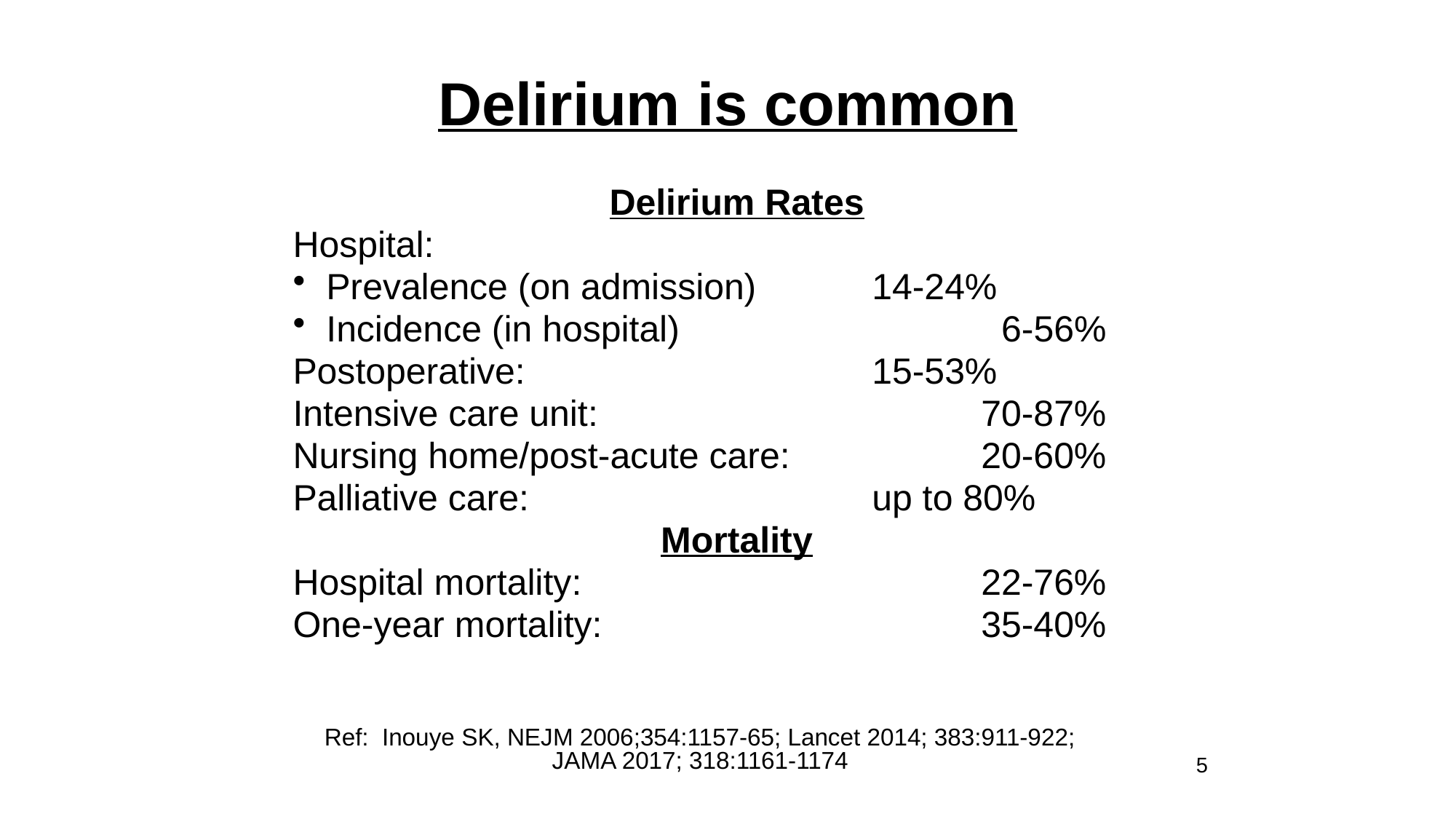

Delirium is common
Delirium Rates
Hospital:
Prevalence (on admission)		14-24%
Incidence (in hospital)			  6-56%
Postoperative:				15-53%
Intensive care unit:				70-87%
Nursing home/post-acute care:		20-60%
Palliative care:				up to 80%
Mortality
Hospital mortality:				22-76%
One-year mortality:				35-40%

Ref:  Inouye SK, NEJM 2006;354:1157-65; Lancet 2014; 383:911-922; JAMA 2017; 318:1161-1174

5